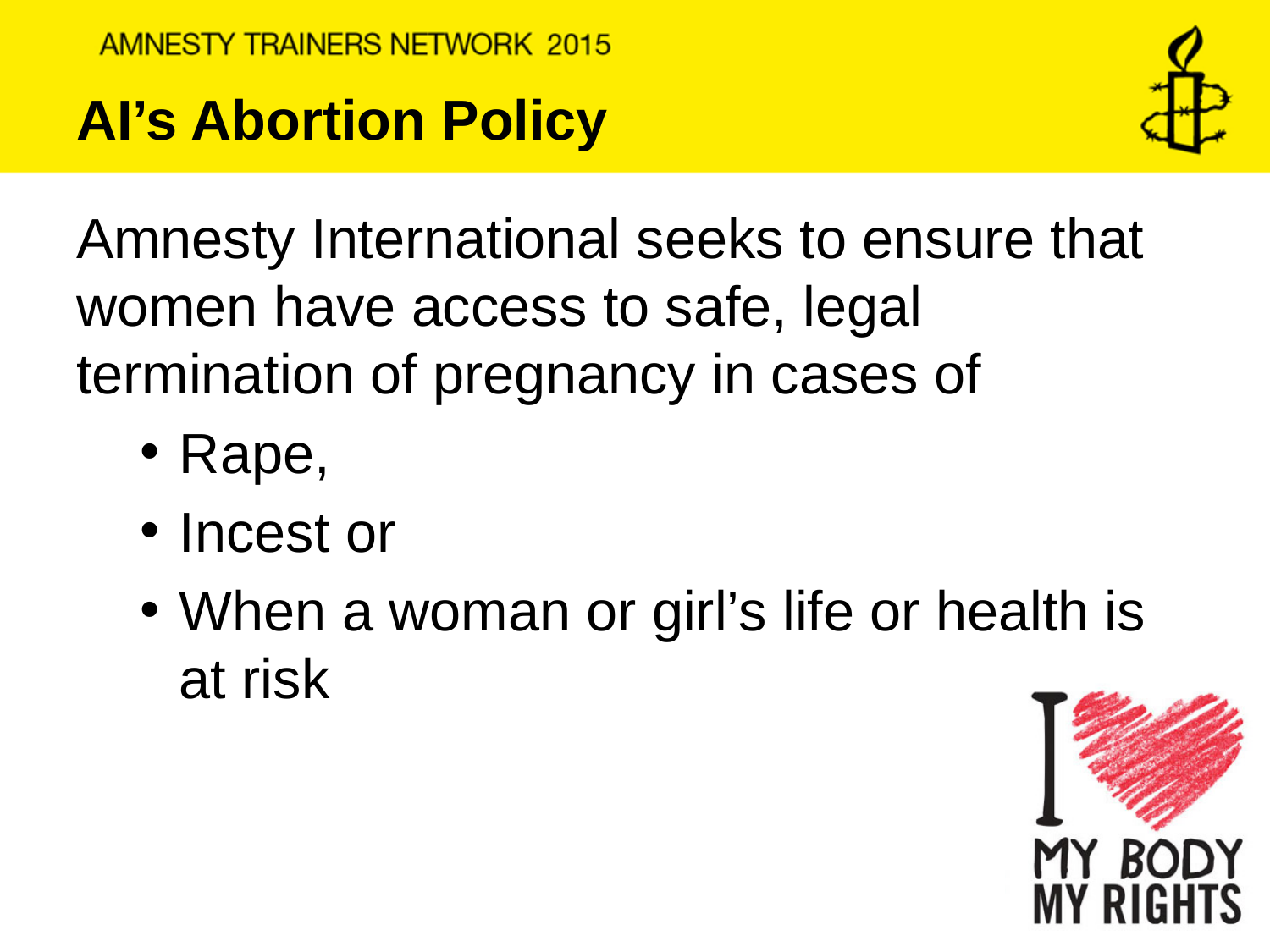

# AI’s Abortion Policy
Amnesty International seeks to ensure that women have access to safe, legal termination of pregnancy in cases of
Rape,
Incest or
When a woman or girl’s life or health is at risk